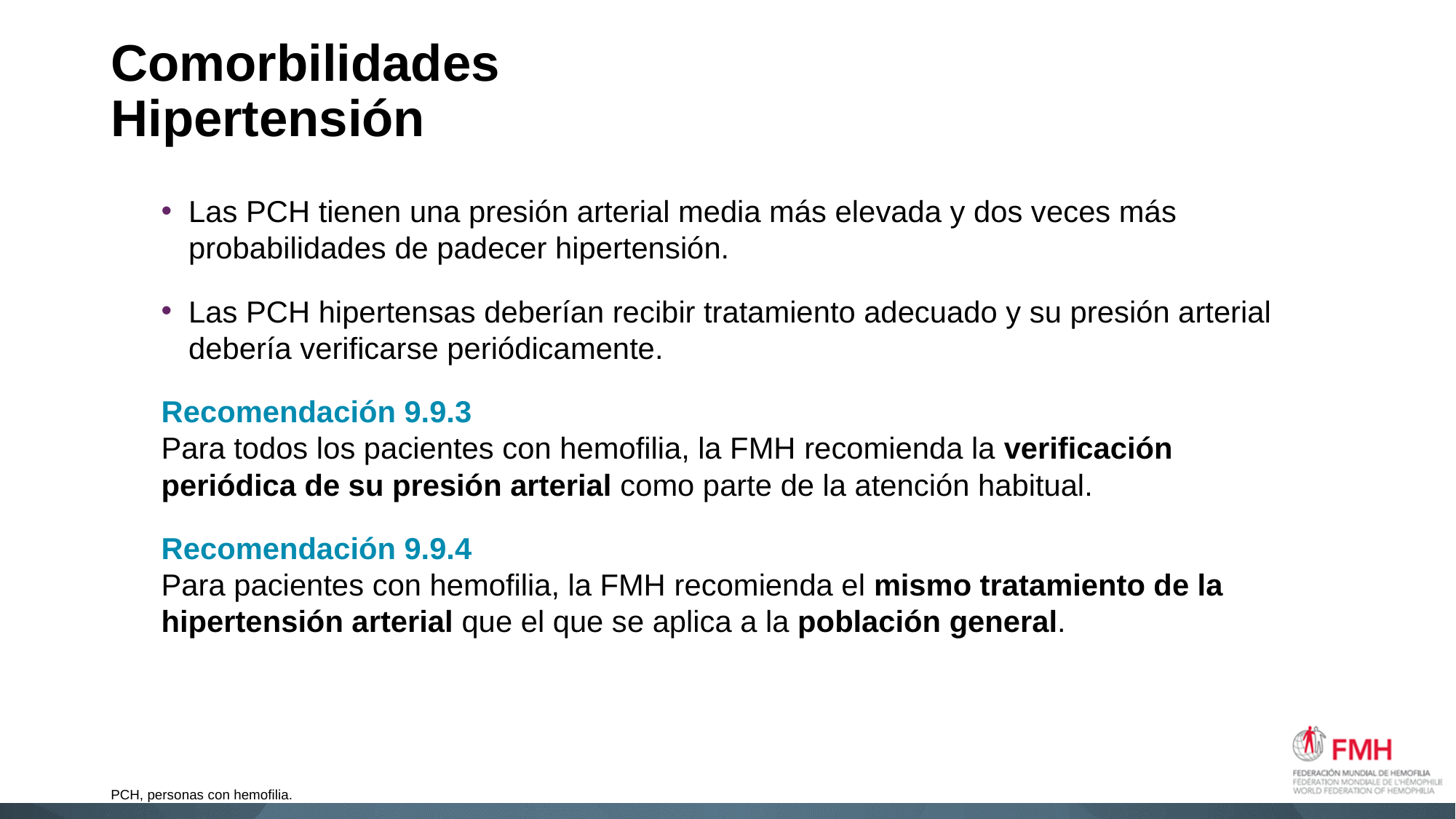

# Comorbilidades Hipertensión
Las PCH tienen una presión arterial media más elevada y dos veces más probabilidades de padecer hipertensión.
Las PCH hipertensas deberían recibir tratamiento adecuado y su presión arterial debería verificarse periódicamente.
Recomendación 9.9.3
Para todos los pacientes con hemofilia, la FMH recomienda la verificación periódica de su presión arterial como parte de la atención habitual.
Recomendación 9.9.4
Para pacientes con hemofilia, la FMH recomienda el mismo tratamiento de la hipertensión arterial que el que se aplica a la población general.
PCH, personas con hemofilia.